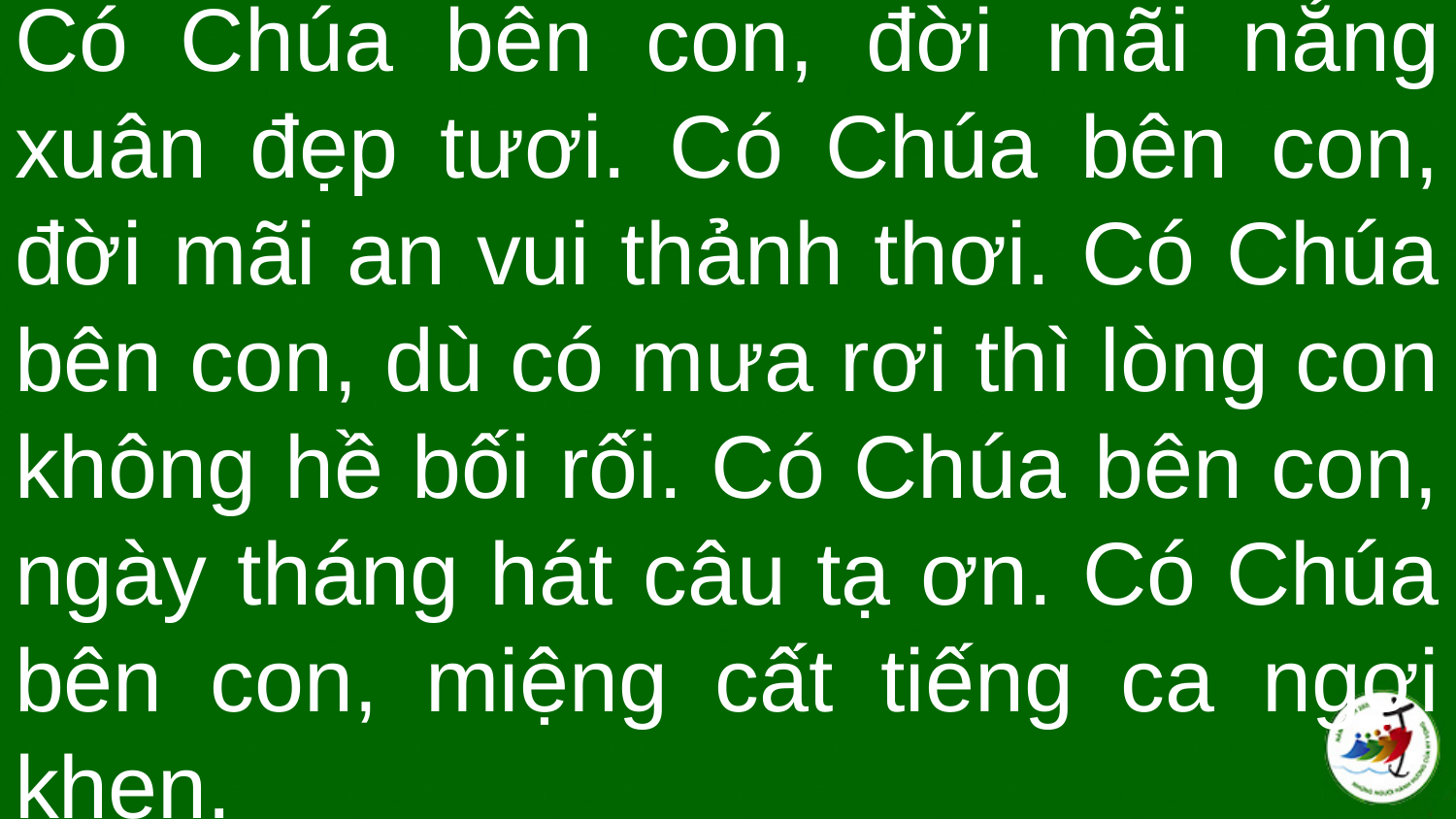

# Có Chúa bên con, đời mãi nắng xuân đẹp tươi. Có Chúa bên con, đời mãi an vui thảnh thơi. Có Chúa bên con, dù có mưa rơi thì lòng con không hề bối rối. Có Chúa bên con, ngày tháng hát câu tạ ơn. Có Chúa bên con, miệng cất tiếng ca ngợi khen.